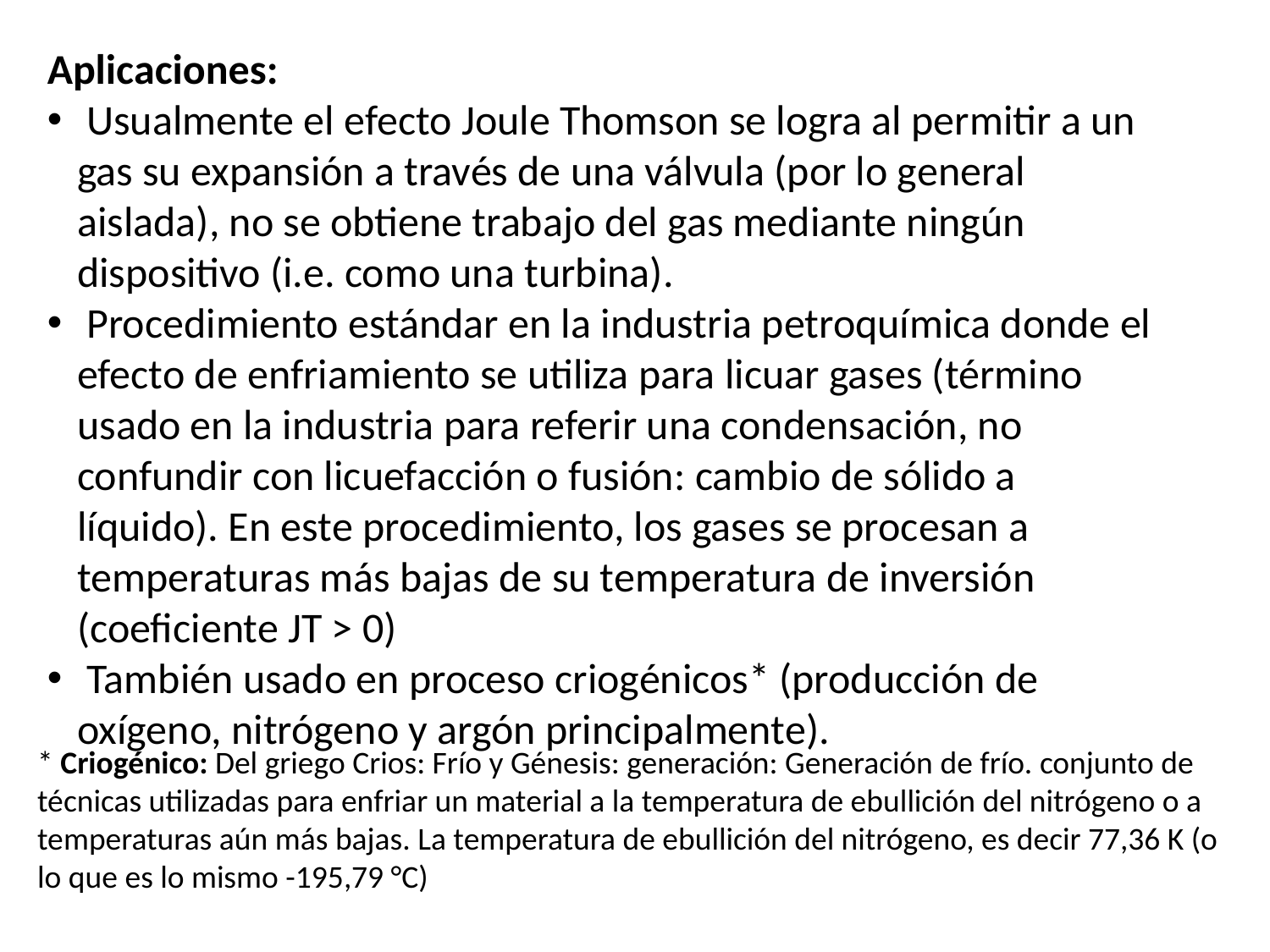

Aplicaciones:
 Usualmente el efecto Joule Thomson se logra al permitir a un gas su expansión a través de una válvula (por lo general aislada), no se obtiene trabajo del gas mediante ningún dispositivo (i.e. como una turbina).
 Procedimiento estándar en la industria petroquímica donde el efecto de enfriamiento se utiliza para licuar gases (término usado en la industria para referir una condensación, no confundir con licuefacción o fusión: cambio de sólido a líquido). En este procedimiento, los gases se procesan a temperaturas más bajas de su temperatura de inversión (coeficiente JT > 0)
 También usado en proceso criogénicos* (producción de oxígeno, nitrógeno y argón principalmente).

* Criogénico: Del griego Crios: Frío y Génesis: generación: Generación de frío. conjunto de técnicas utilizadas para enfriar un material a la temperatura de ebullición del nitrógeno o a temperaturas aún más bajas. La temperatura de ebullición del nitrógeno, es decir 77,36 K (o lo que es lo mismo -195,79 °C)